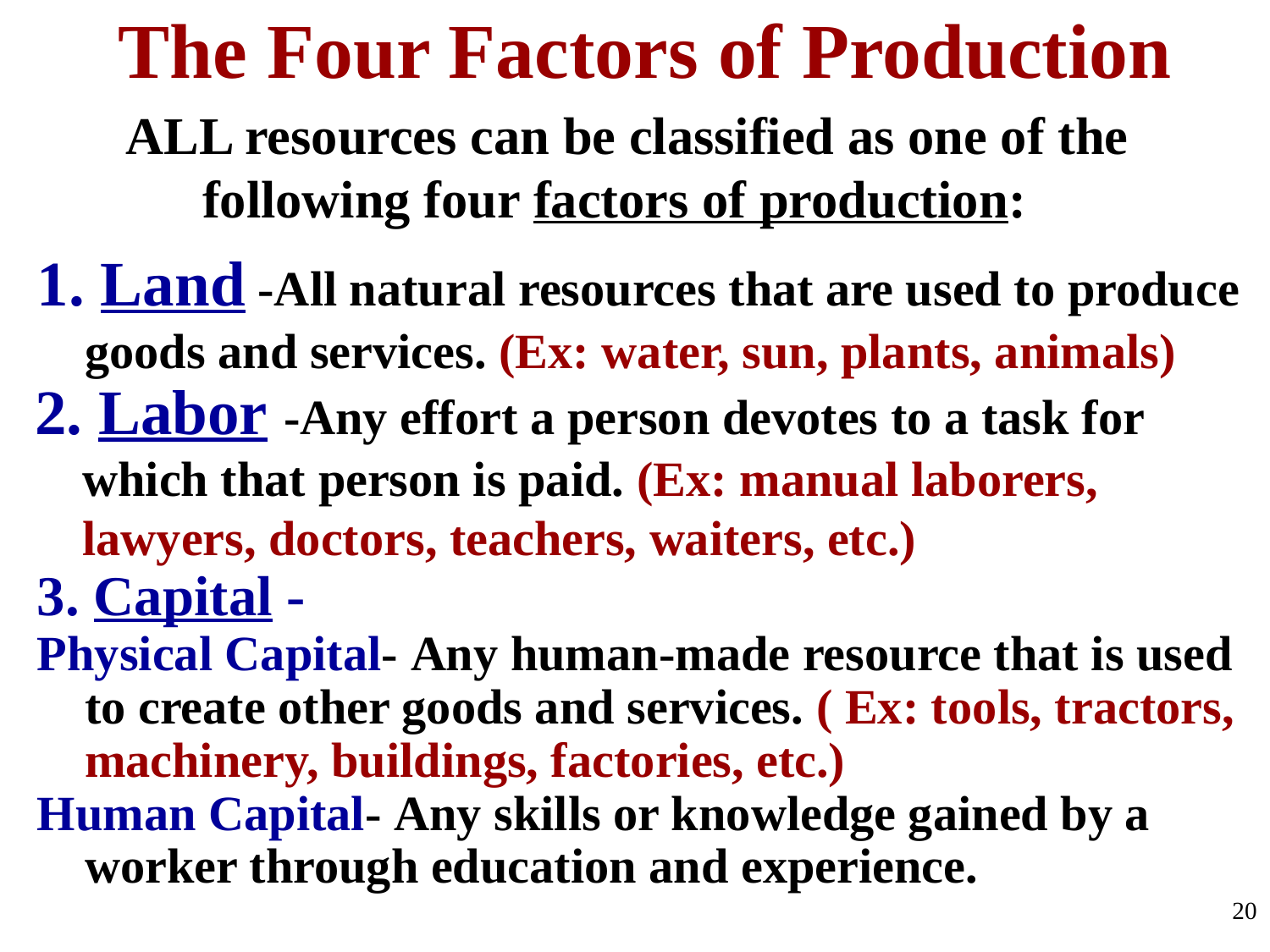

# The Four Factors of Production
ALL resources can be classified as one of the following four factors of production:
1. Land -All natural resources that are used to produce goods and services. (Ex: water, sun, plants, animals)

2. Labor -Any effort a person devotes to a task for which that person is paid. (Ex: manual laborers, lawyers, doctors, teachers, waiters, etc.)
3. Capital -
Physical Capital- Any human-made resource that is used to create other goods and services. ( Ex: tools, tractors, machinery, buildings, factories, etc.)
Human Capital- Any skills or knowledge gained by a worker through education and experience.
20